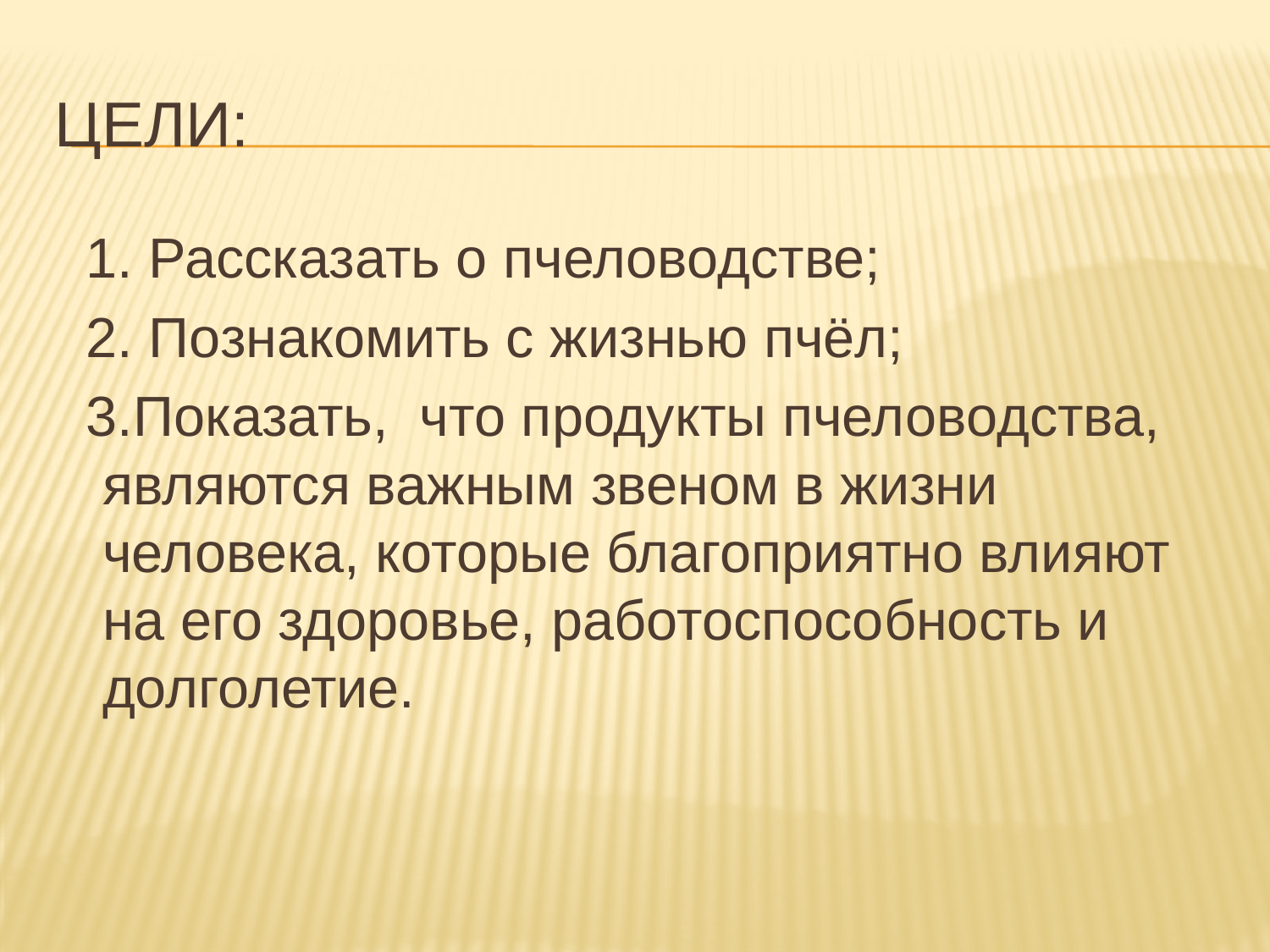

# Цели:
  1. Рассказать о пчеловодстве;
  2. Познакомить с жизнью пчёл;
  3.Показать,  что продукты пчеловодства, являются важным звеном в жизни человека, которые благоприятно влияют на его здоровье, работоспособность и долголетие.